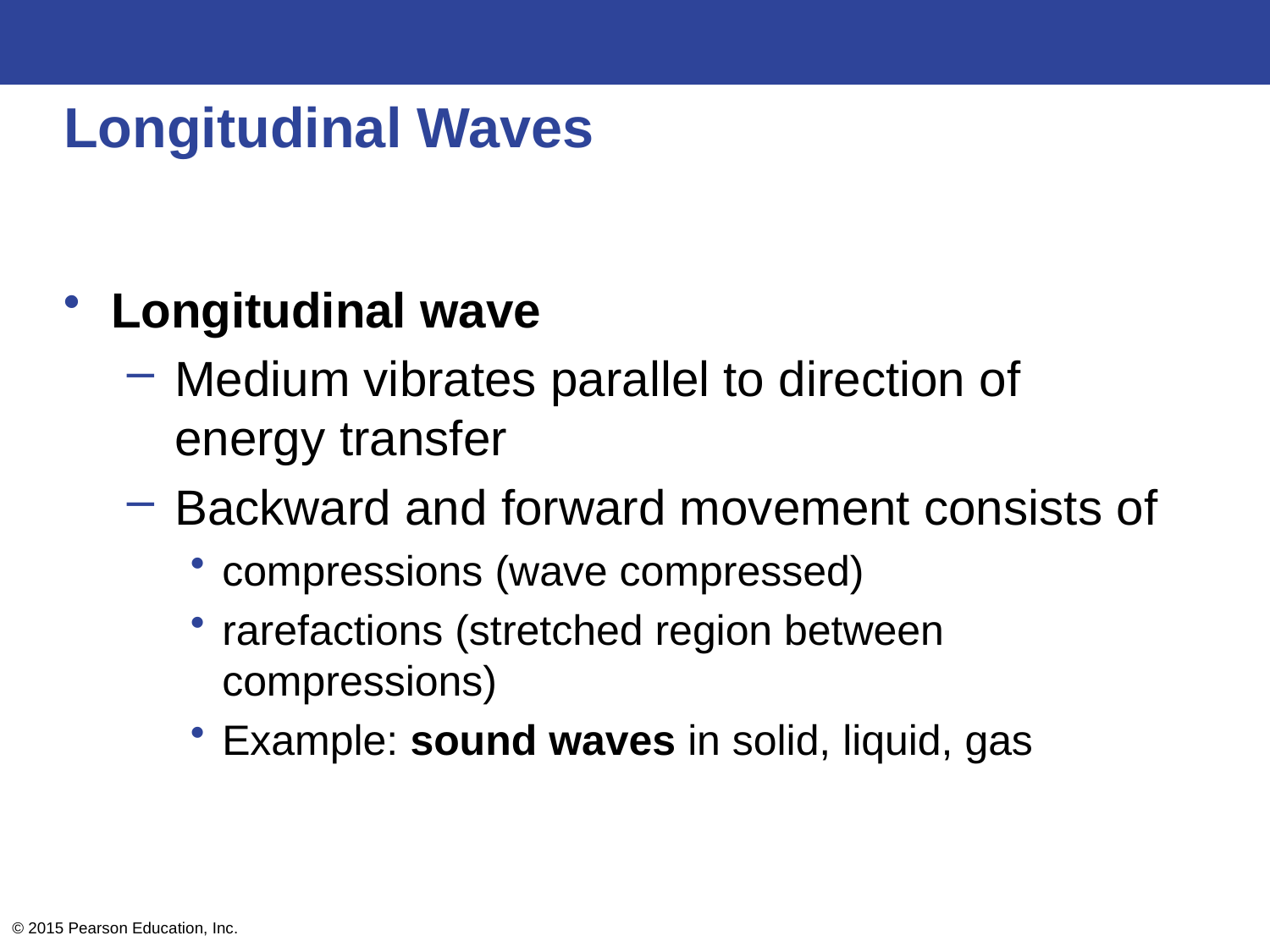

# Longitudinal Waves
Longitudinal wave
Medium vibrates parallel to direction of energy transfer
Backward and forward movement consists of
compressions (wave compressed)
rarefactions (stretched region between compressions)
Example: sound waves in solid, liquid, gas